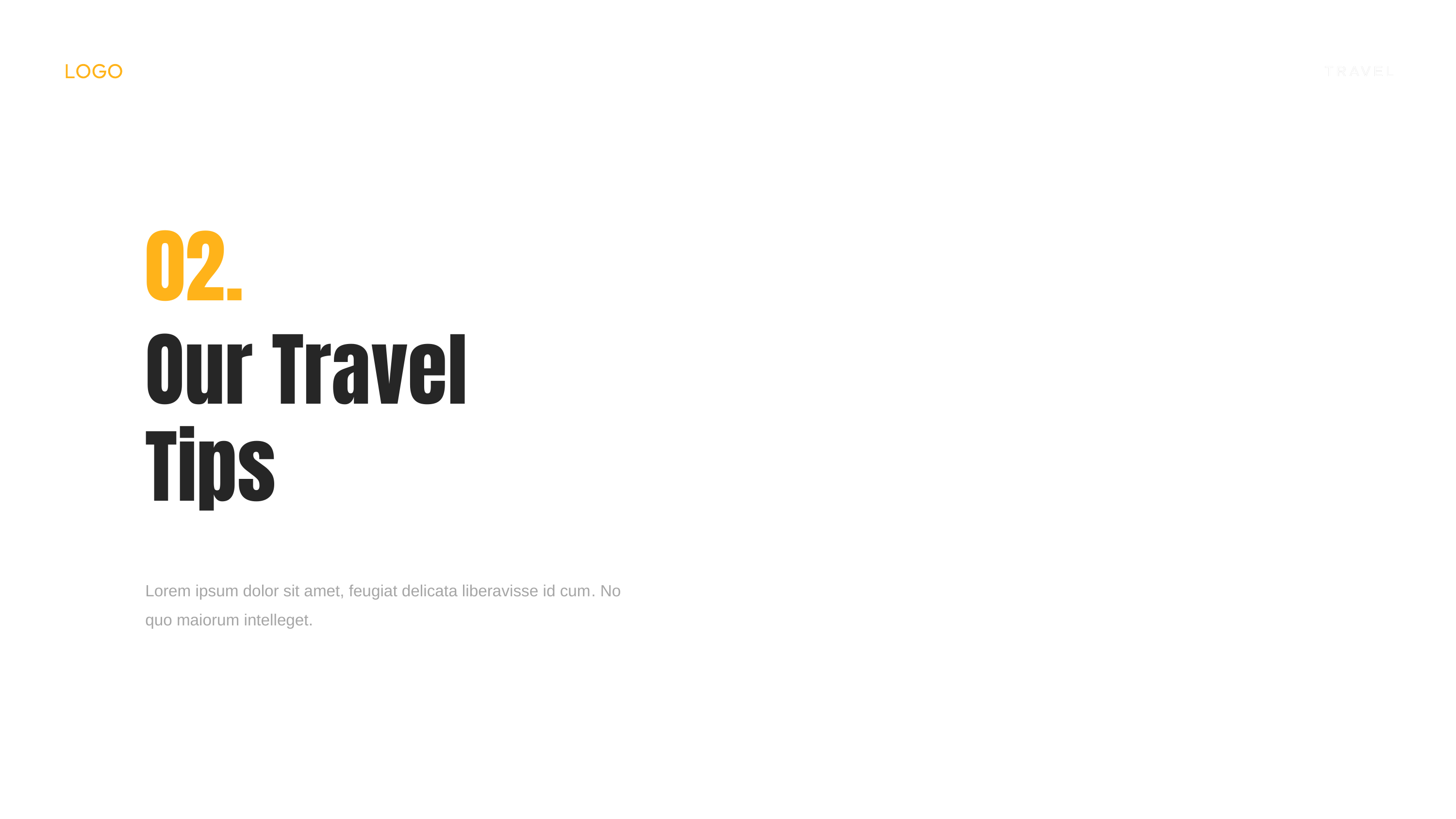

TRAVEL
02.
Our Travel Tips
Lorem ipsum dolor sit amet, feugiat delicata liberavisse id cum. No quo maiorum intelleget.